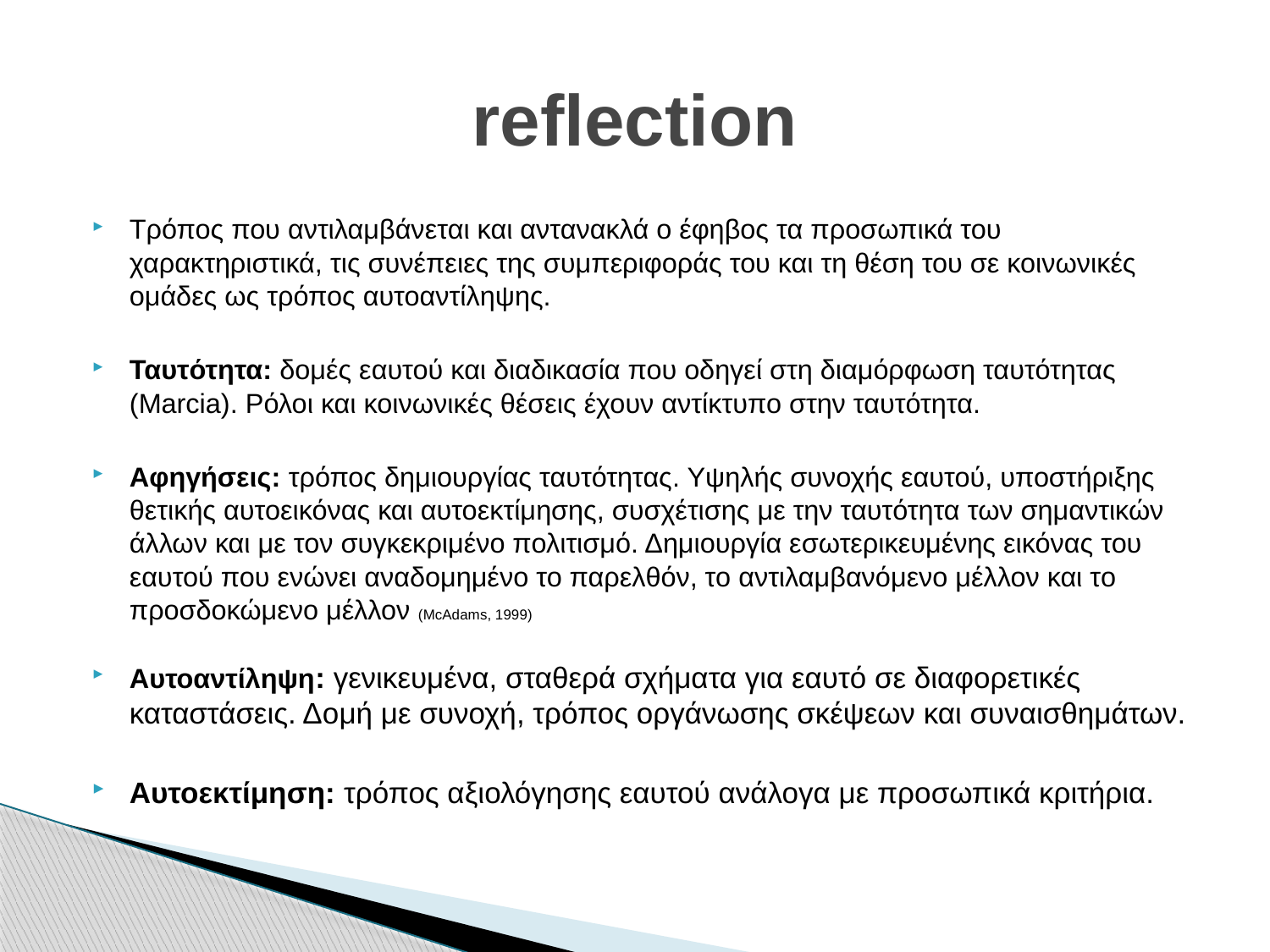

# reflection
Tρόπος που αντιλαμβάνεται και αντανακλά ο έφηβος τα προσωπικά του χαρακτηριστικά, τις συνέπειες της συμπεριφοράς του και τη θέση του σε κοινωνικές ομάδες ως τρόπος αυτοαντίληψης.

Ταυτότητα: δομές εαυτού και διαδικασία που οδηγεί στη διαμόρφωση ταυτότητας (Marcia). Ρόλοι και κοινωνικές θέσεις έχουν αντίκτυπο στην ταυτότητα.

Αφηγήσεις: τρόπος δημιουργίας ταυτότητας. Υψηλής συνοχής εαυτού, υποστήριξης θετικής αυτοεικόνας και αυτοεκτίμησης, συσχέτισης με την ταυτότητα των σημαντικών άλλων και με τον συγκεκριμένο πολιτισμό. Δημιουργία εσωτερικευμένης εικόνας του εαυτού που ενώνει αναδομημένο το παρελθόν, το αντιλαμβανόμενο μέλλον και το προσδοκώμενο μέλλον (McAdams, 1999)

Αυτοαντίληψη: γενικευμένα, σταθερά σχήματα για εαυτό σε διαφορετικές καταστάσεις. Δομή με συνοχή, τρόπος οργάνωσης σκέψεων και συναισθημάτων.

Αυτοεκτίμηση: τρόπος αξιολόγησης εαυτού ανάλογα με προσωπικά κριτήρια.